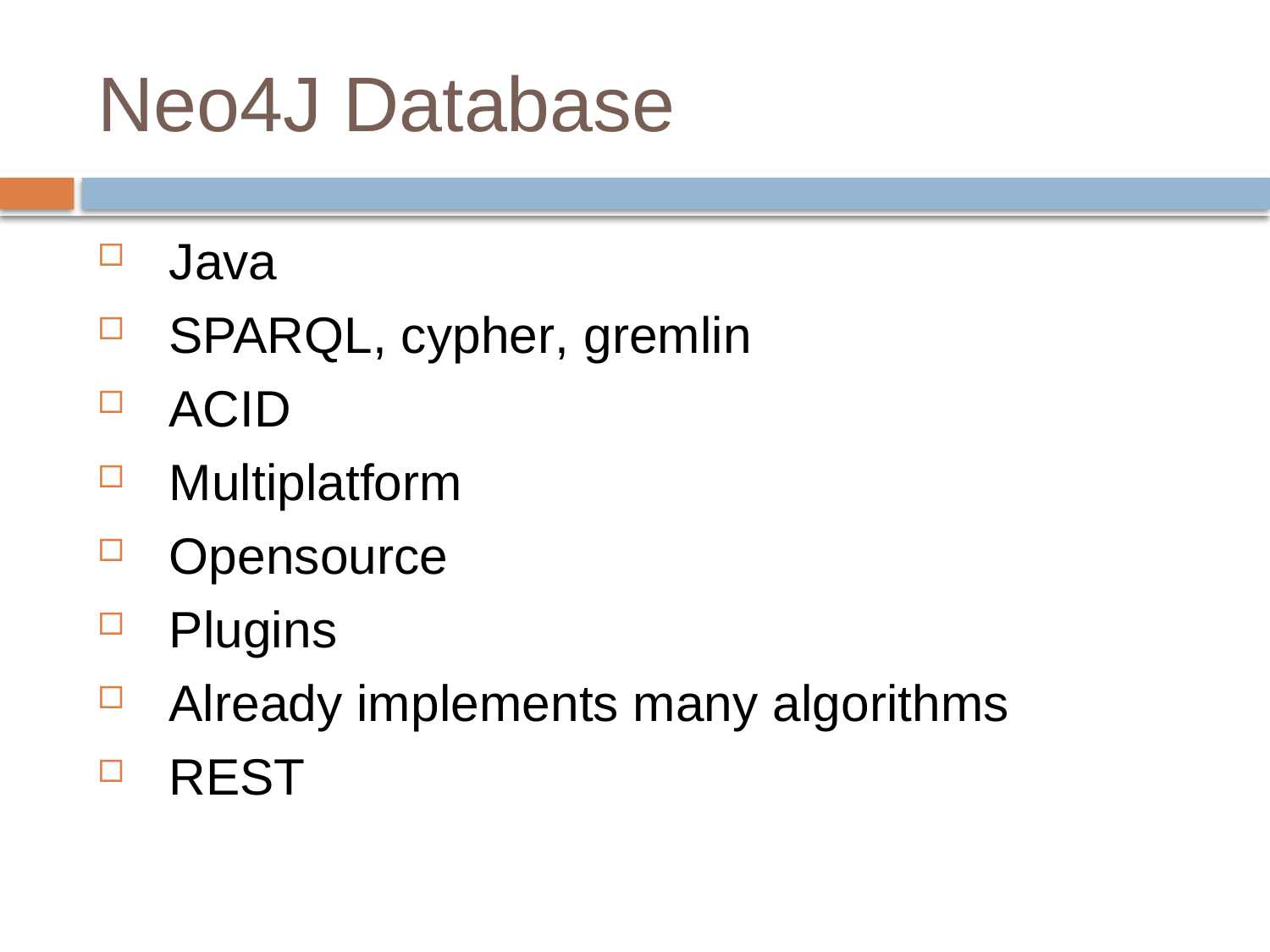

# Neo4J Database
Java
SPARQL, cypher, gremlin
ACID
Multiplatform
Opensource
Plugins
Already implements many algorithms
REST